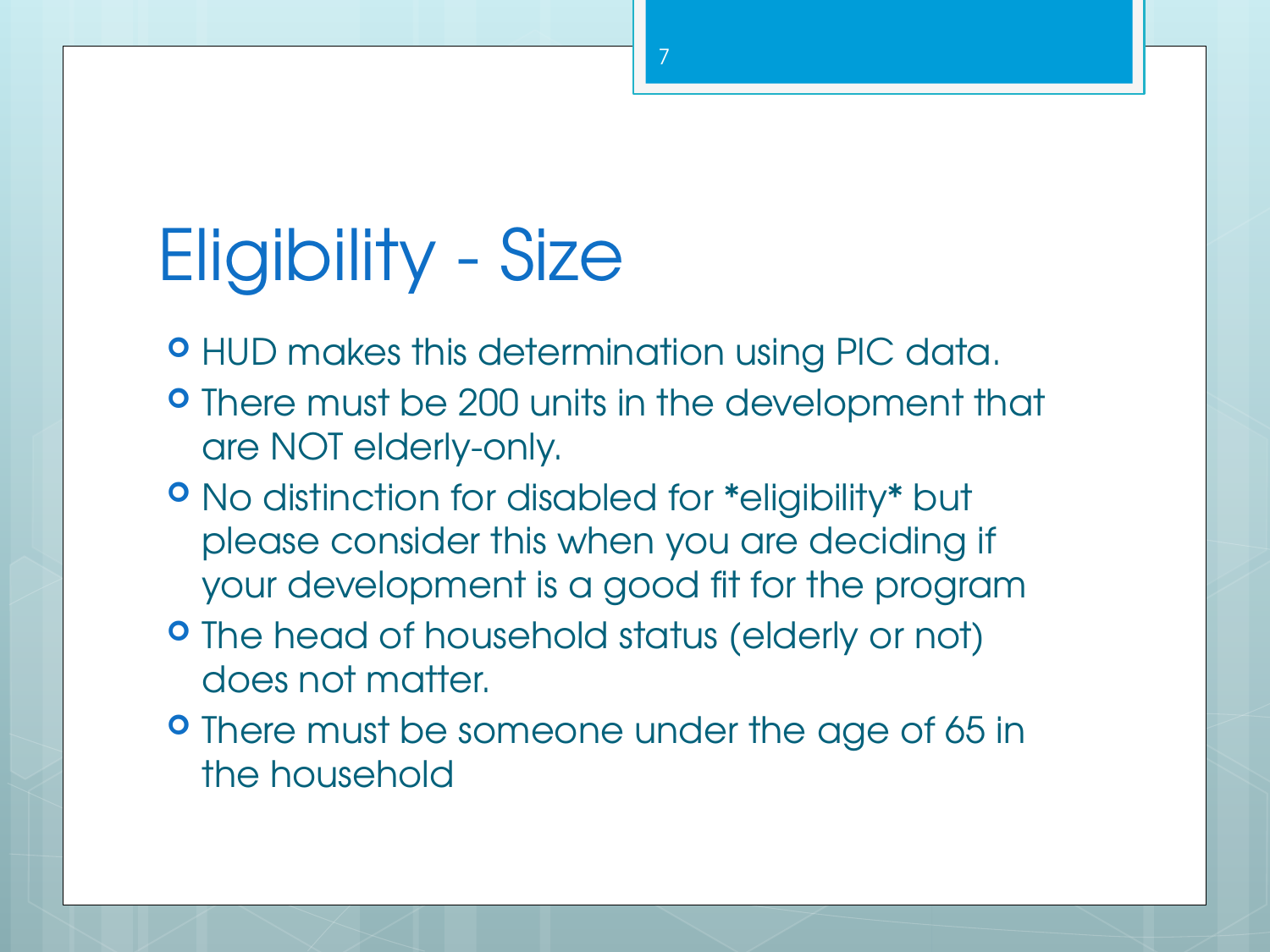

7
# Eligibility - Size
HUD makes this determination using PIC data.
There must be 200 units in the development that are NOT elderly-only.
No distinction for disabled for *eligibility* but please consider this when you are deciding if your development is a good fit for the program
The head of household status (elderly or not) does not matter.
There must be someone under the age of 65 in the household